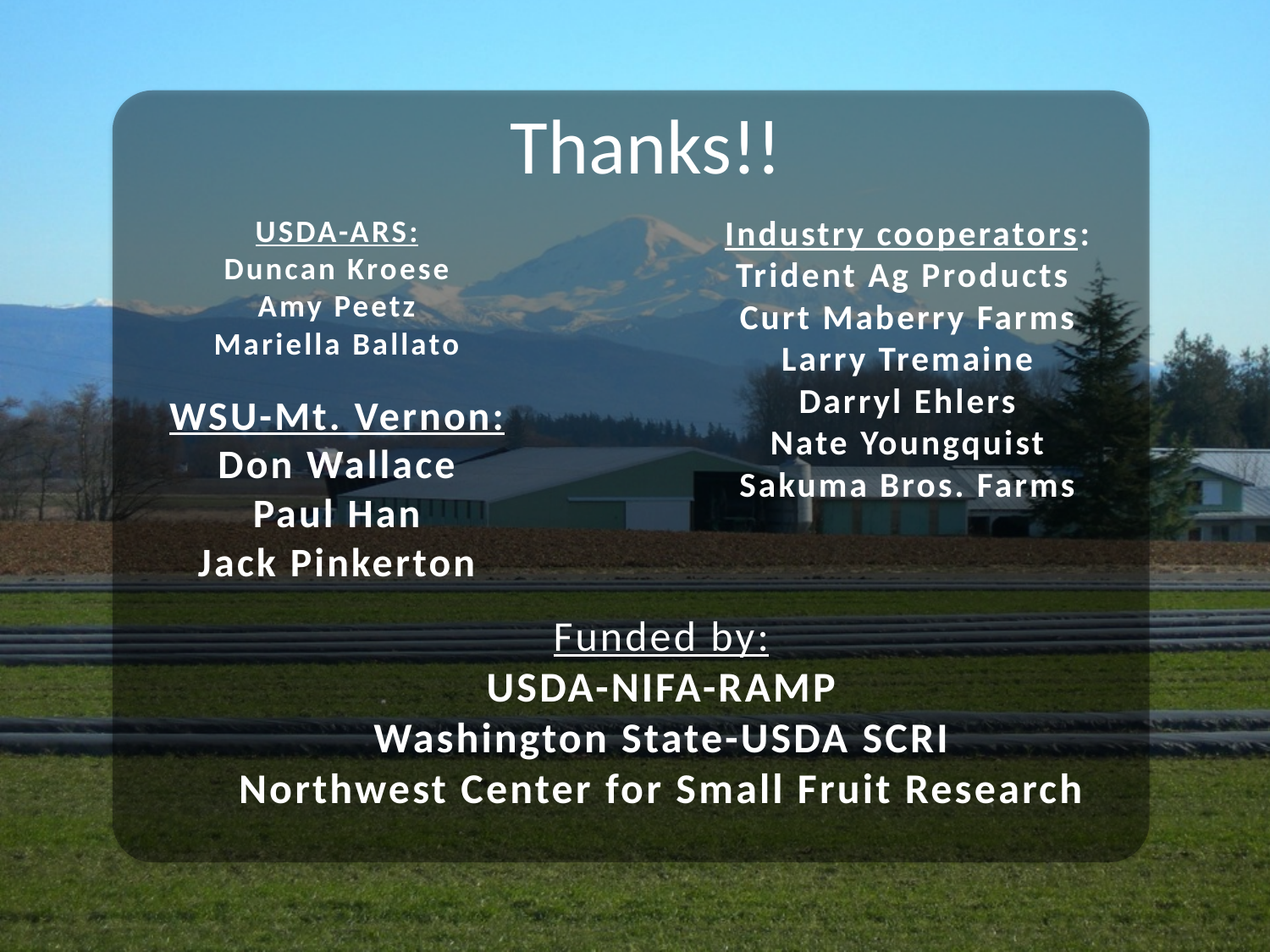

# Thanks!!

USDA-ARS:
Duncan Kroese
Amy Peetz
Mariella Ballato

Industry cooperators:
Trident Ag Products
Curt Maberry Farms
Larry Tremaine
Darryl Ehlers
Nate Youngquist
Sakuma Bros. Farms

WSU-Mt. Vernon:
Don Wallace
Paul Han
Jack Pinkerton

Funded by:
USDA-NIFA-RAMP
Washington State-USDA SCRI
Northwest Center for Small Fruit Research